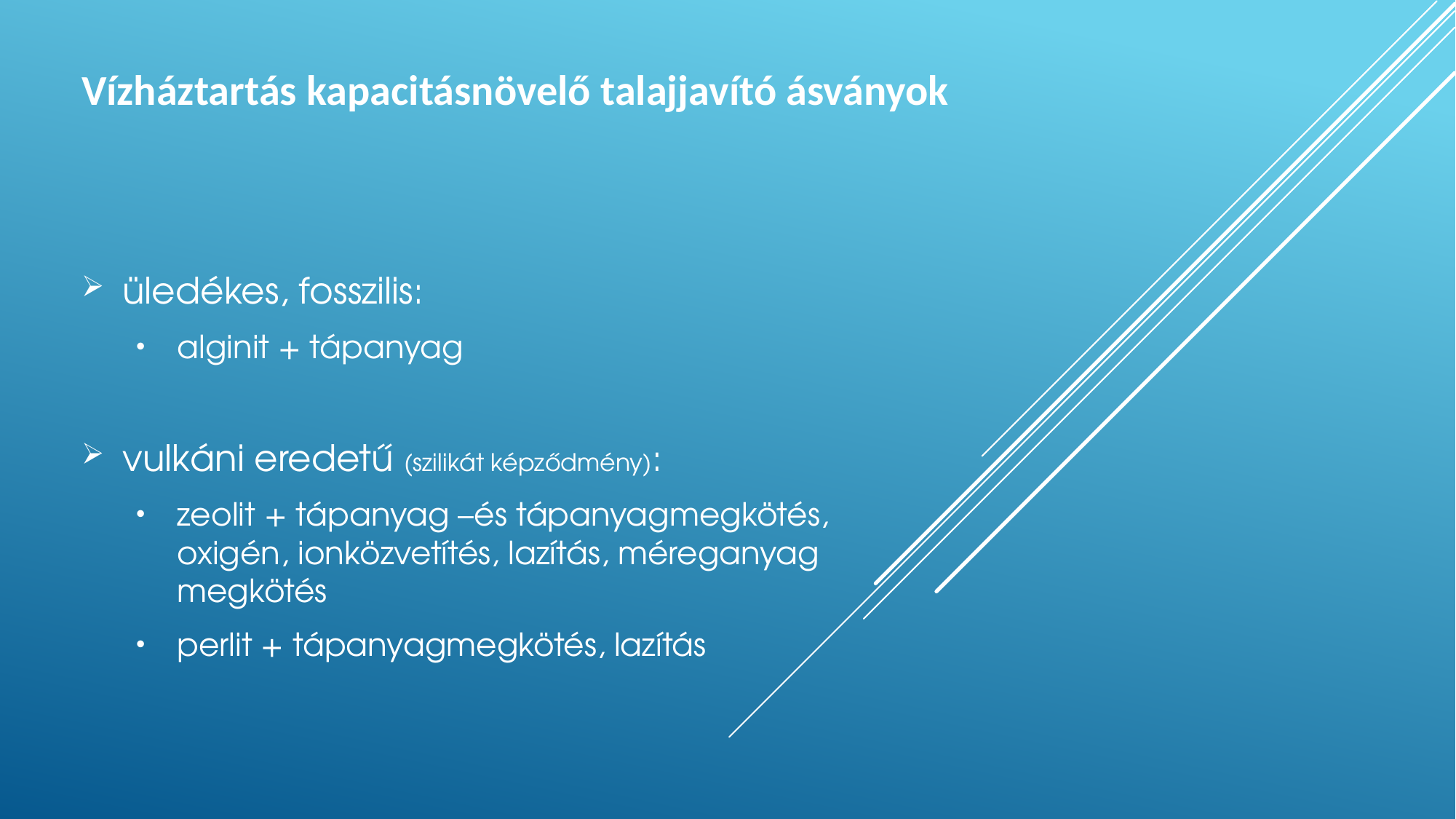

# Vízháztartás kapacitásnövelő talajjavító ásványok

üledékes, fosszilis:
alginit + tápanyag

vulkáni eredetű (szilikát képződmény):
zeolit + tápanyag –és tápanyagmegkötés, oxigén, ionközvetítés, lazítás, méreganyag megkötés
perlit + tápanyagmegkötés, lazítás